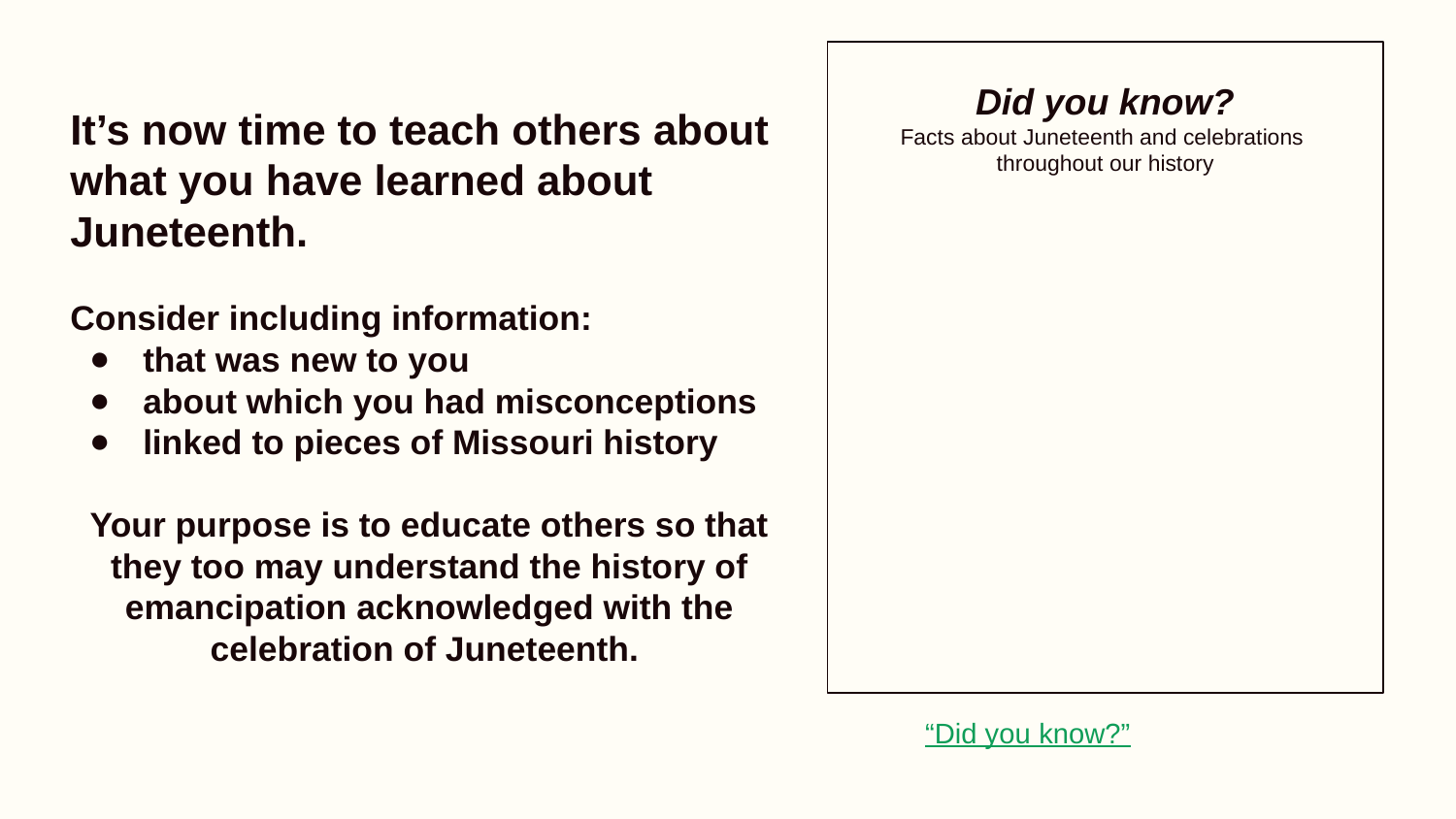

# Did you know?
Facts about Juneteenth and celebrations
throughout our history

It’s now time to teach others about what you have learned about Juneteenth.

Consider including information:
that was new to you
about which you had misconceptions
linked to pieces of Missouri history

Your purpose is to educate others so that they too may understand the history of emancipation acknowledged with the celebration of Juneteenth.

Use the “Did you know?” note sheet to sketch out a draft of the flyer or poster you’ll make